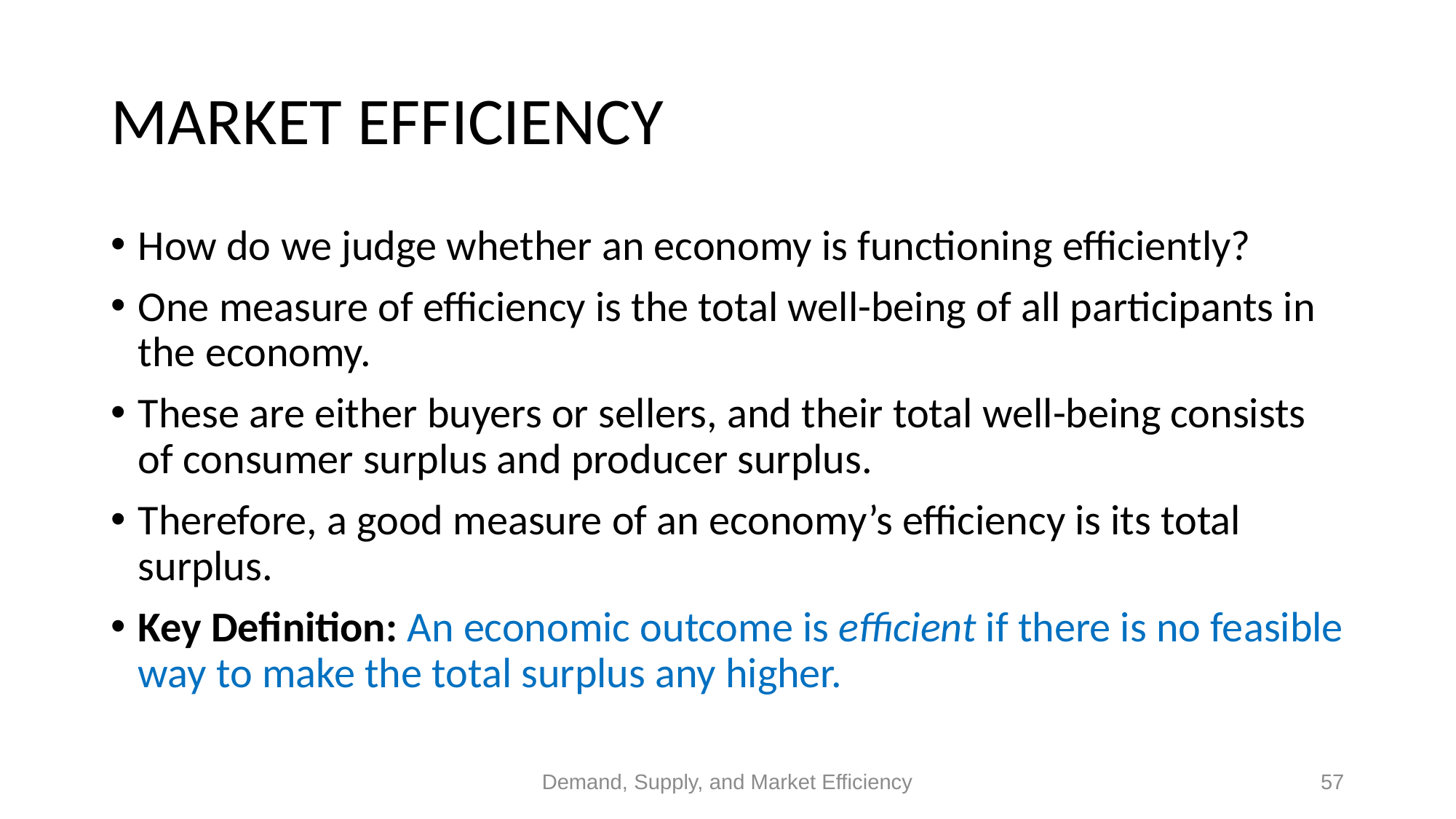

# MARKET EFFICIENCY
How do we judge whether an economy is functioning efficiently?
One measure of efficiency is the total well-being of all participants in the economy.
These are either buyers or sellers, and their total well-being consists of consumer surplus and producer surplus.
Therefore, a good measure of an economy’s efficiency is its total surplus.
Key Definition: An economic outcome is efficient if there is no feasible way to make the total surplus any higher.
Demand, Supply, and Market Efficiency
57